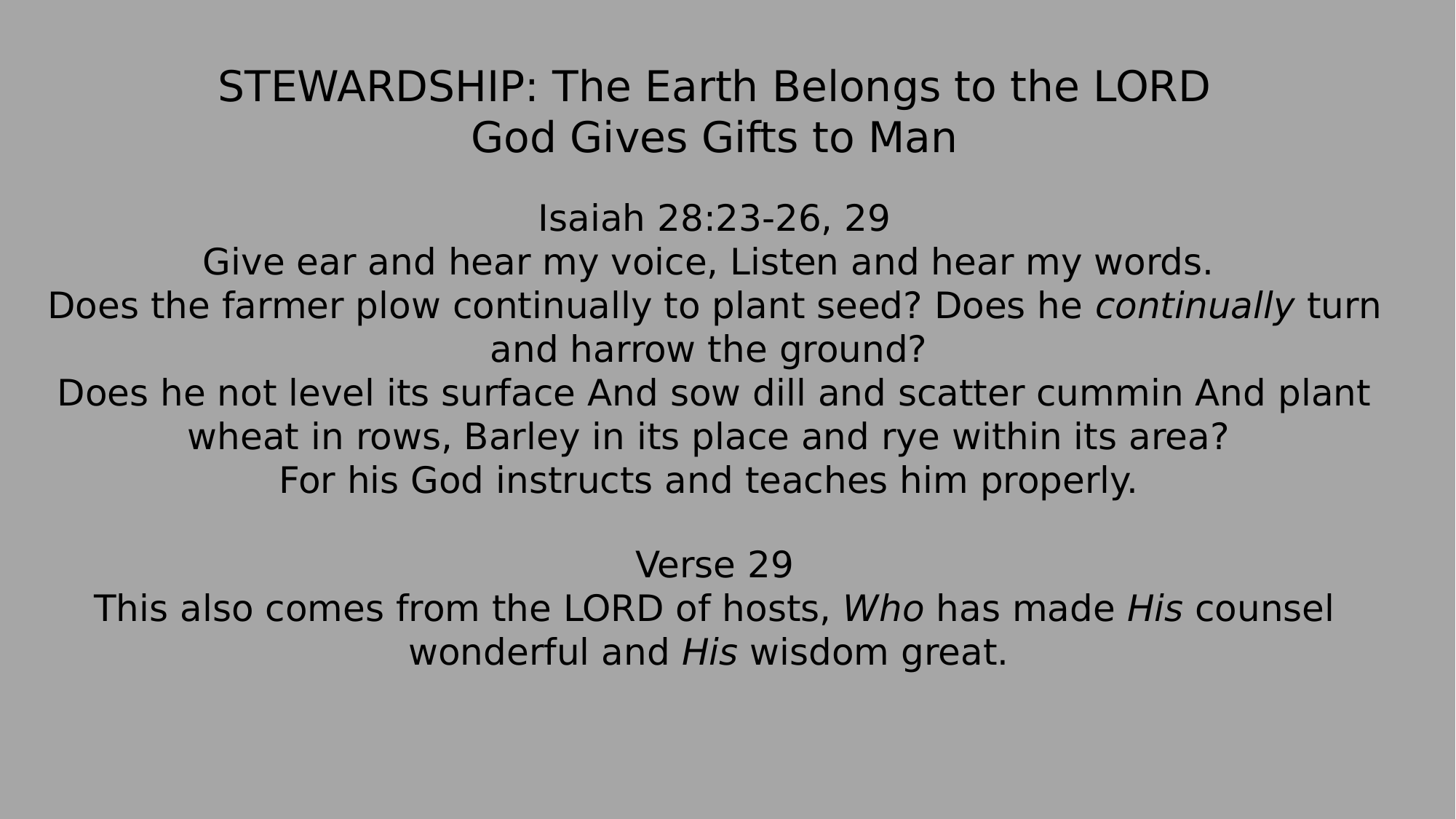

STEWARDSHIP: The Earth Belongs to the LORD
God Gives Gifts to Man
Isaiah 28:23-26, 29
Give ear and hear my voice, Listen and hear my words.
Does the farmer plow continually to plant seed? Does he continually turn and harrow the ground?
Does he not level its surface And sow dill and scatter cummin And plant wheat in rows, Barley in its place and rye within its area?
For his God instructs and teaches him properly.
Verse 29
This also comes from the LORD of hosts, Who has made His counsel wonderful and His wisdom great.